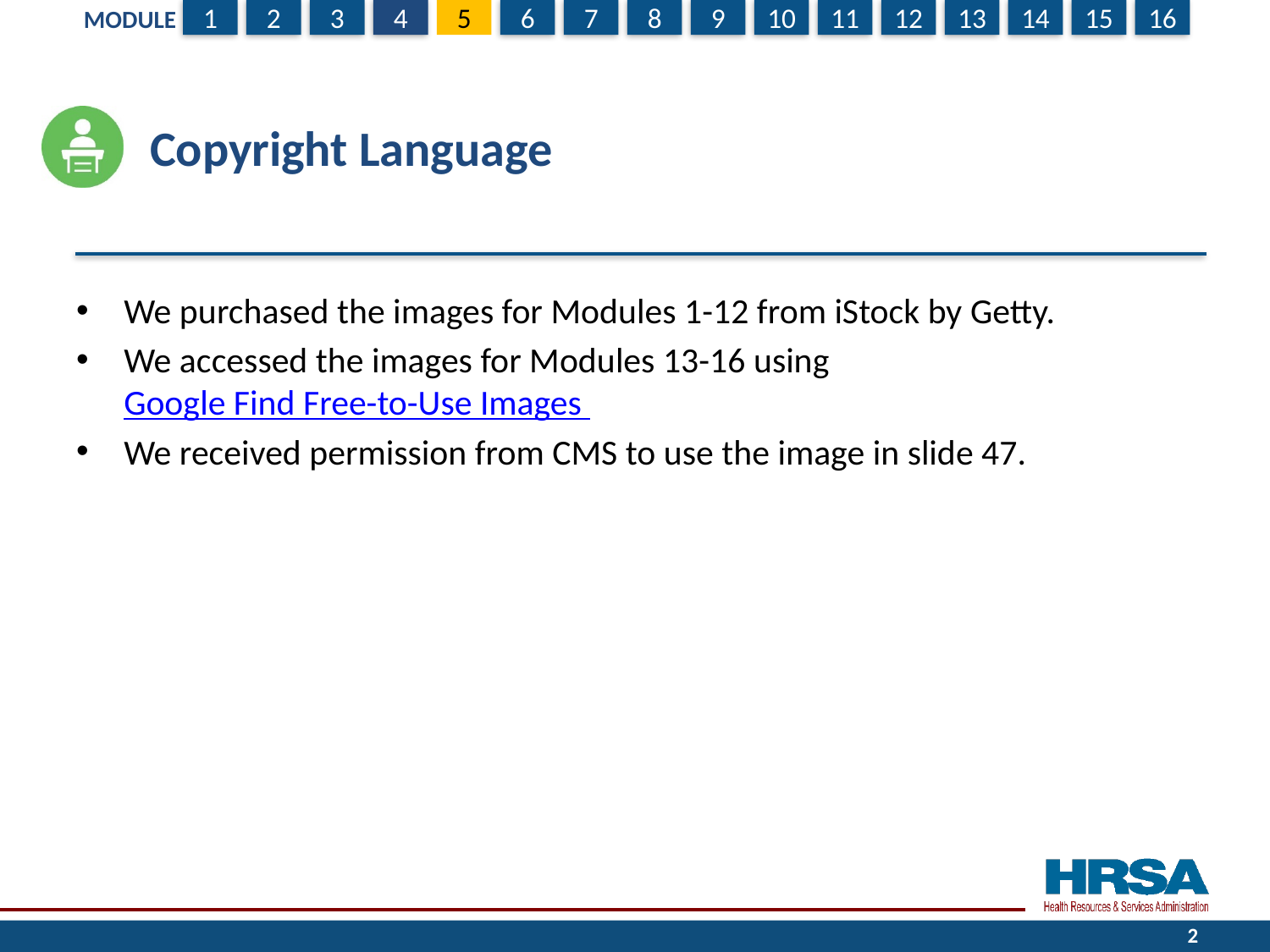

# Copyright Language
We purchased the images for Modules 1-12 from iStock by Getty.
We accessed the images for Modules 13-16 using Google Find Free-to-Use Images
We received permission from CMS to use the image in slide 47.